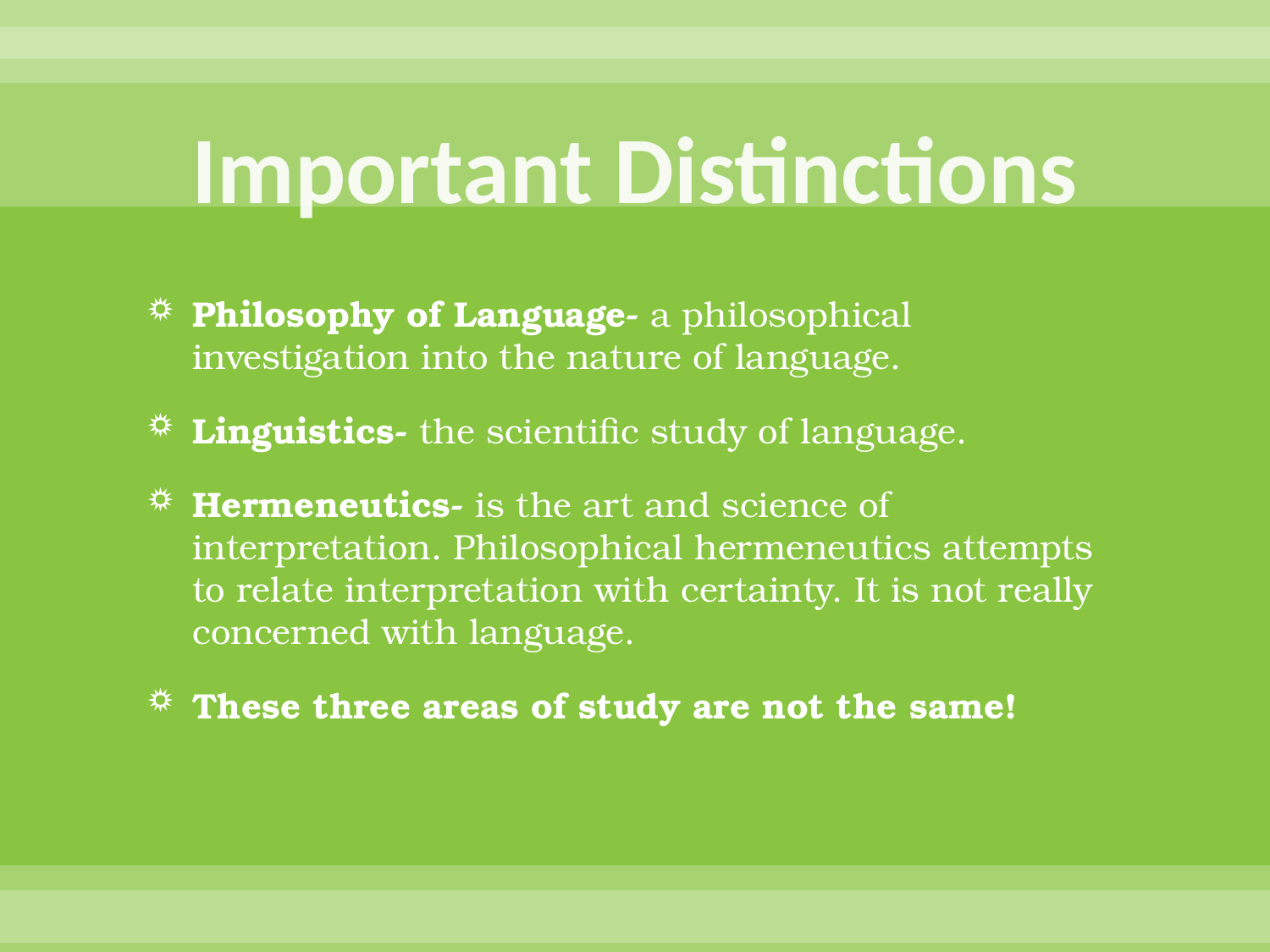

# Important Distinctions
Philosophy of Language- a philosophical investigation into the nature of language.
Linguistics- the scientific study of language.
Hermeneutics- is the art and science of interpretation. Philosophical hermeneutics attempts to relate interpretation with certainty. It is not really concerned with language.
These three areas of study are not the same!